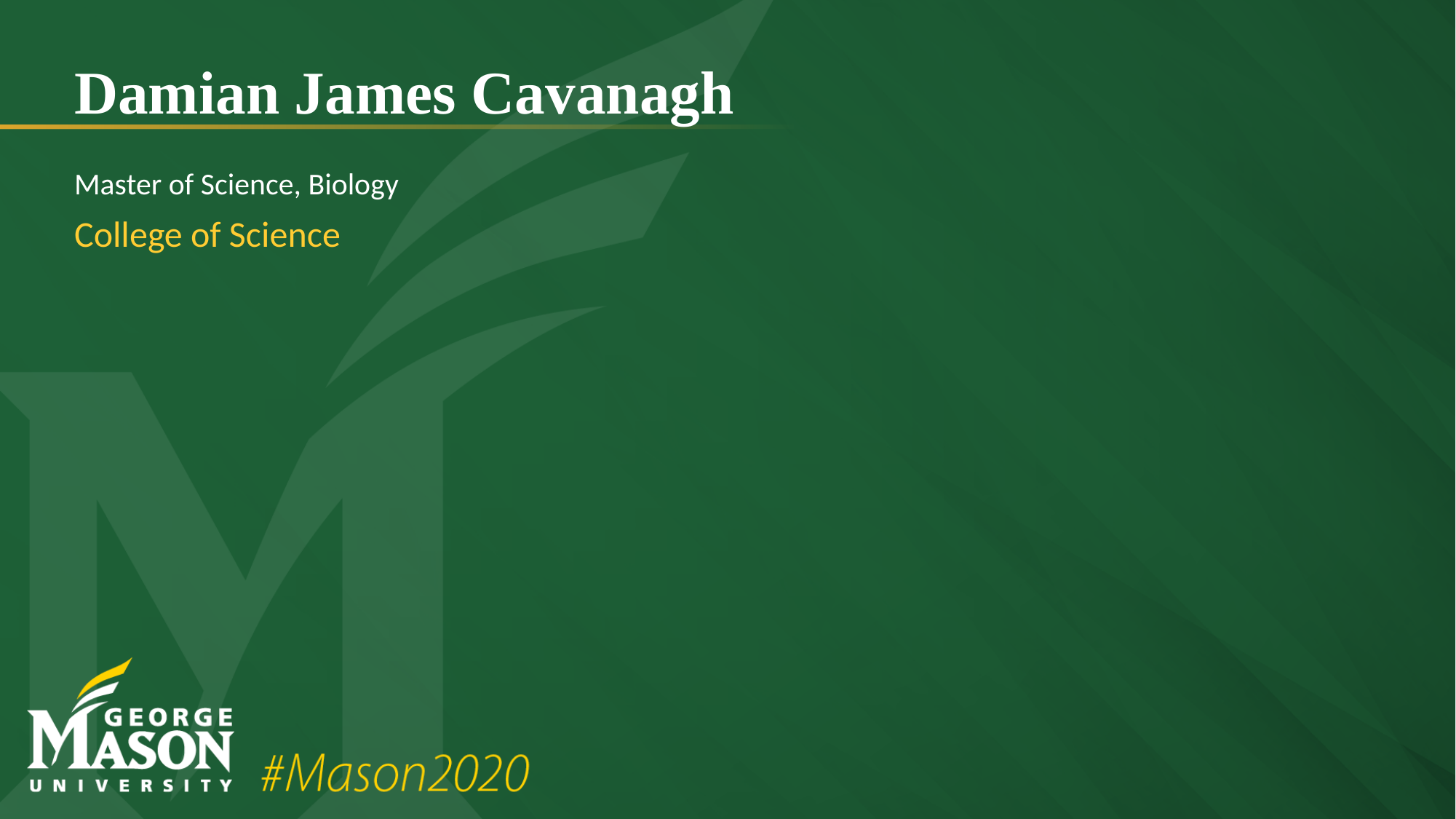

# Damian James Cavanagh
Master of Science, Biology
College of Science